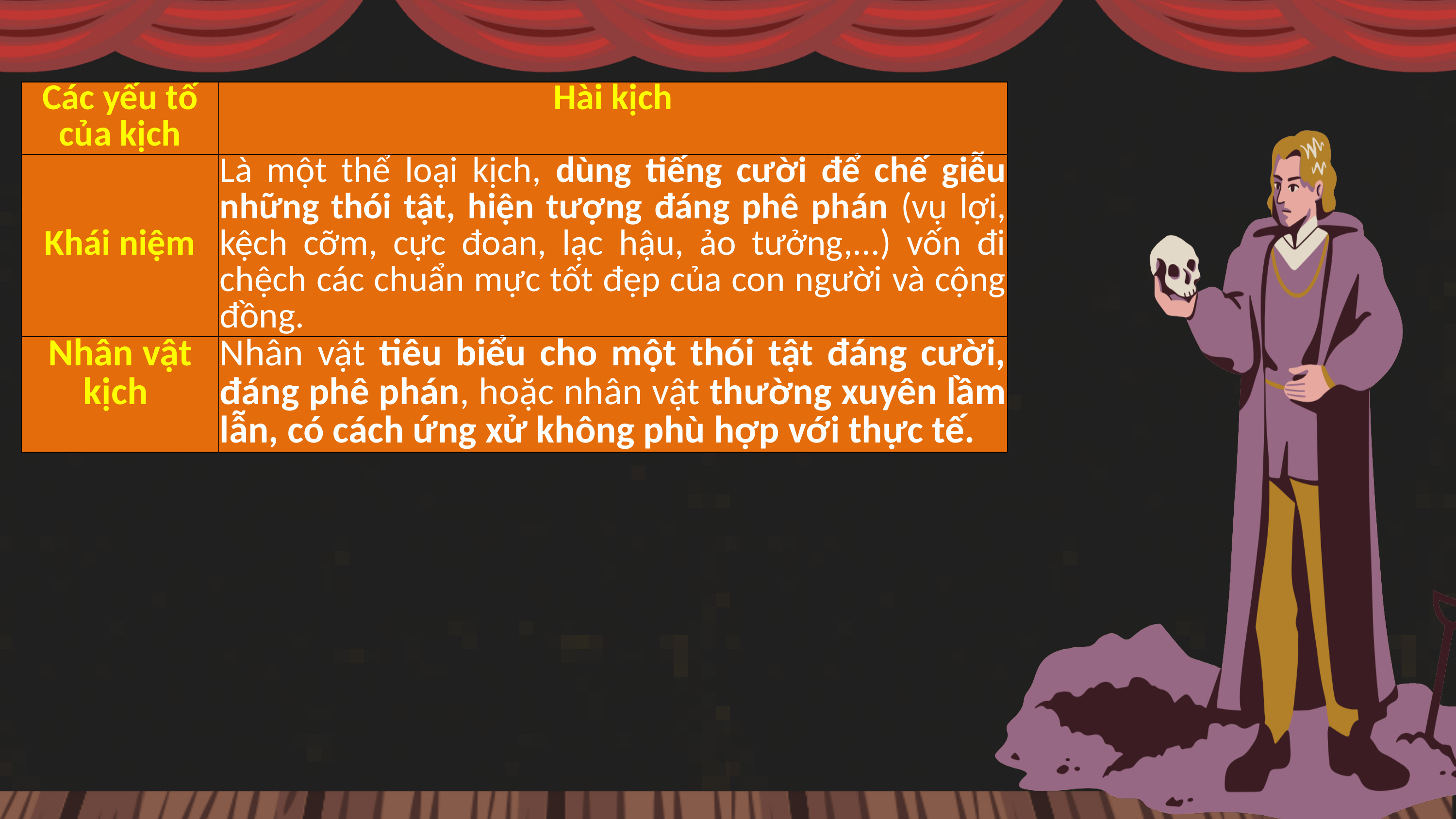

| Các yếu tố của kịch | Hài kịch |
| --- | --- |
| Khái niệm | Là một thể loại kịch, dùng tiếng cười để chế giễu những thói tật, hiện tượng đáng phê phán (vụ lợi, kệch cỡm, cực đoan, lạc hậu, ảo tưởng,...) vốn đi chệch các chuẩn mực tốt đẹp của con người và cộng đồng. |
| Nhân vật kịch | Nhân vật tiêu biểu cho một thói tật đáng cười, đáng phê phán, hoặc nhân vật thường xuyên lầm lẫn, có cách ứng xử không phù hợp với thực tế. |